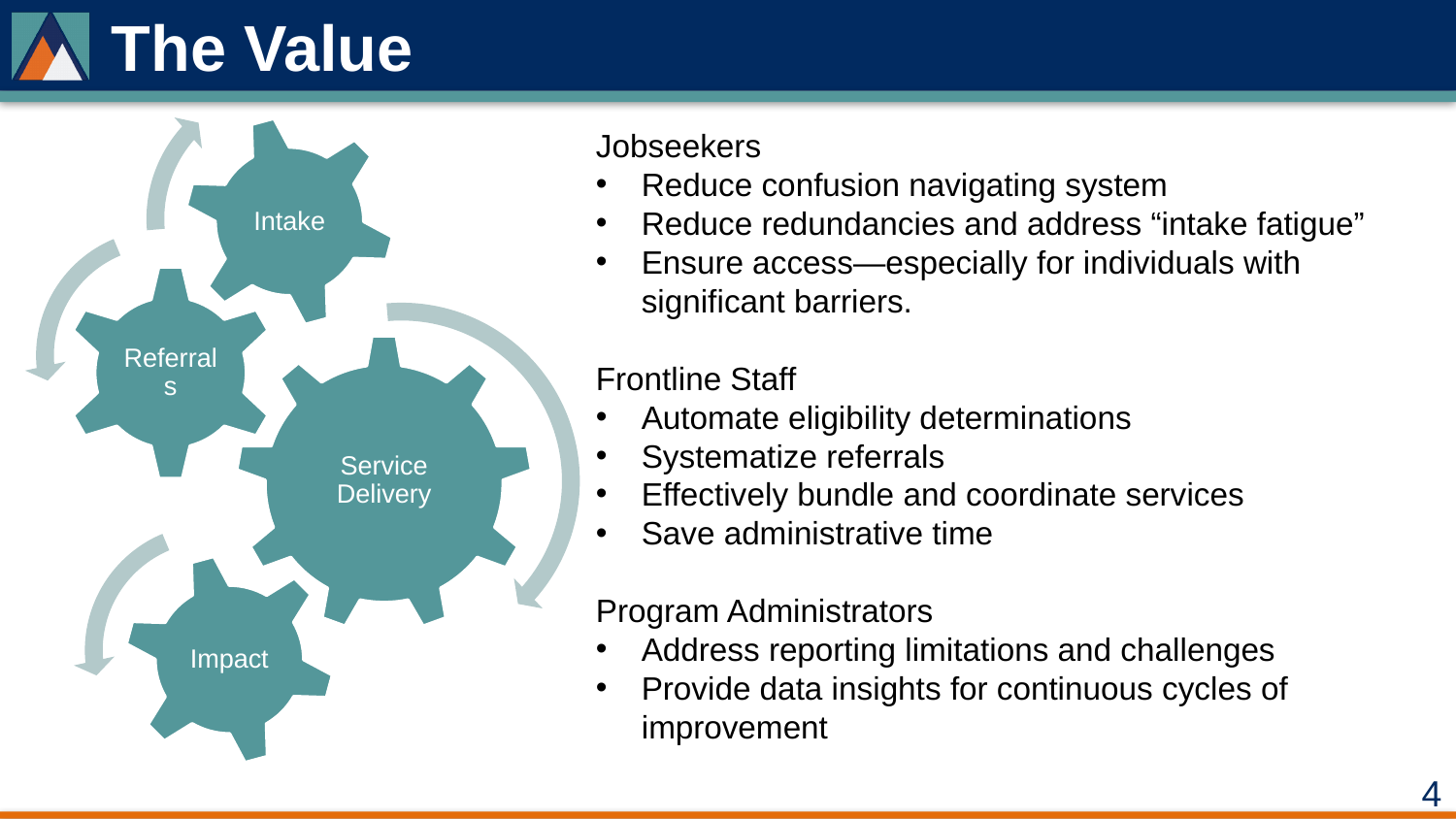

# The Value

Intake

Referrals

Service Delivery

Impact
Jobseekers
Reduce confusion navigating system
Reduce redundancies and address “intake fatigue”
Ensure access—especially for individuals with significant barriers.

Frontline Staff
Automate eligibility determinations
Systematize referrals
Effectively bundle and coordinate services
Save administrative time

Program Administrators
Address reporting limitations and challenges
Provide data insights for continuous cycles of improvement